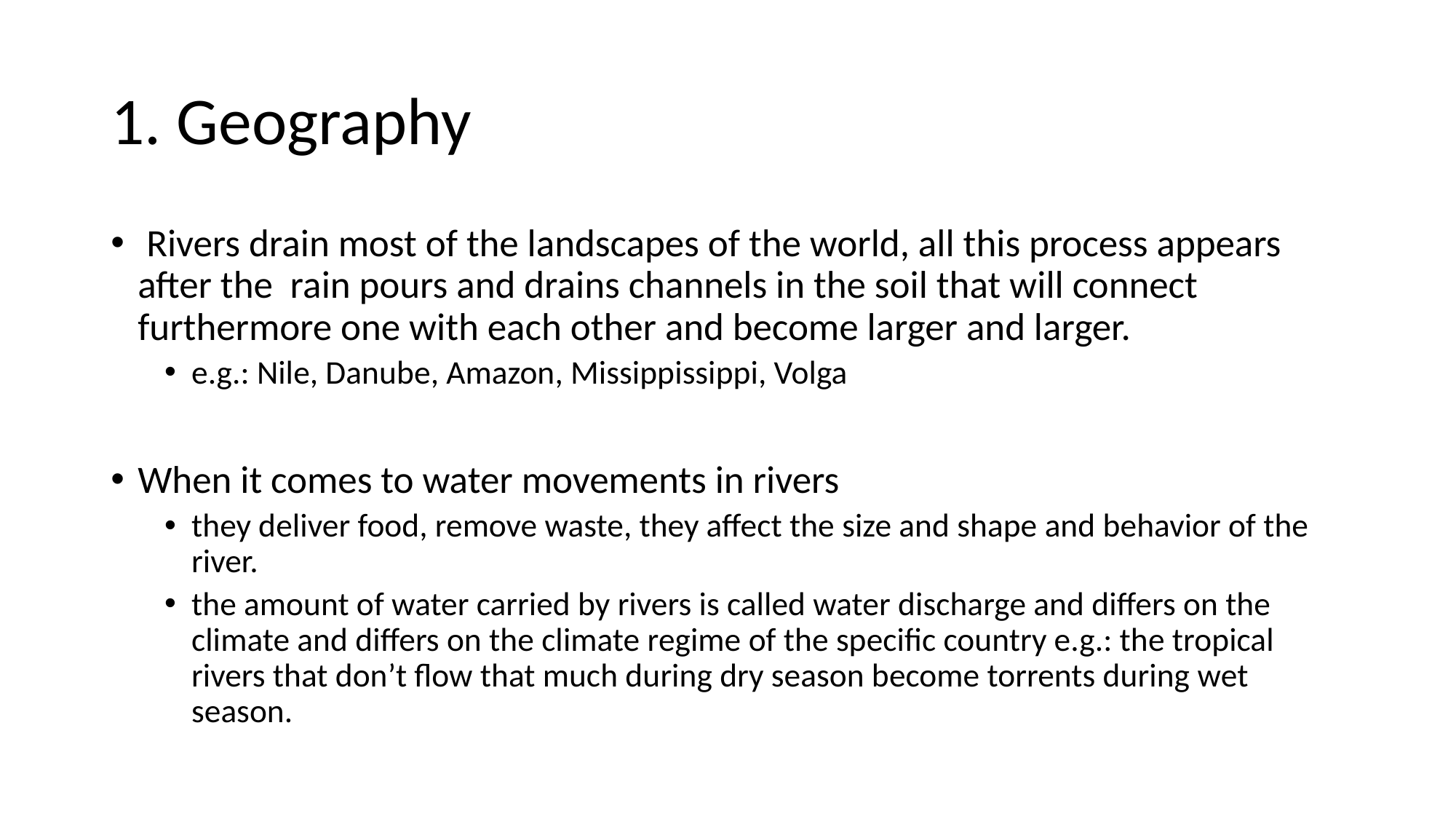

# 1. Geography
 Rivers drain most of the landscapes of the world, all this process appears after the  rain pours and drains channels in the soil that will connect furthermore one with each other and become larger and larger.
e.g.: Nile, Danube, Amazon, Missippissippi, Volga

When it comes to water movements in rivers
they deliver food, remove waste, they affect the size and shape and behavior of the river.
the amount of water carried by rivers is called water discharge and differs on the climate and differs on the climate regime of the specific country e.g.: the tropical rivers that don’t flow that much during dry season become torrents during wet season.